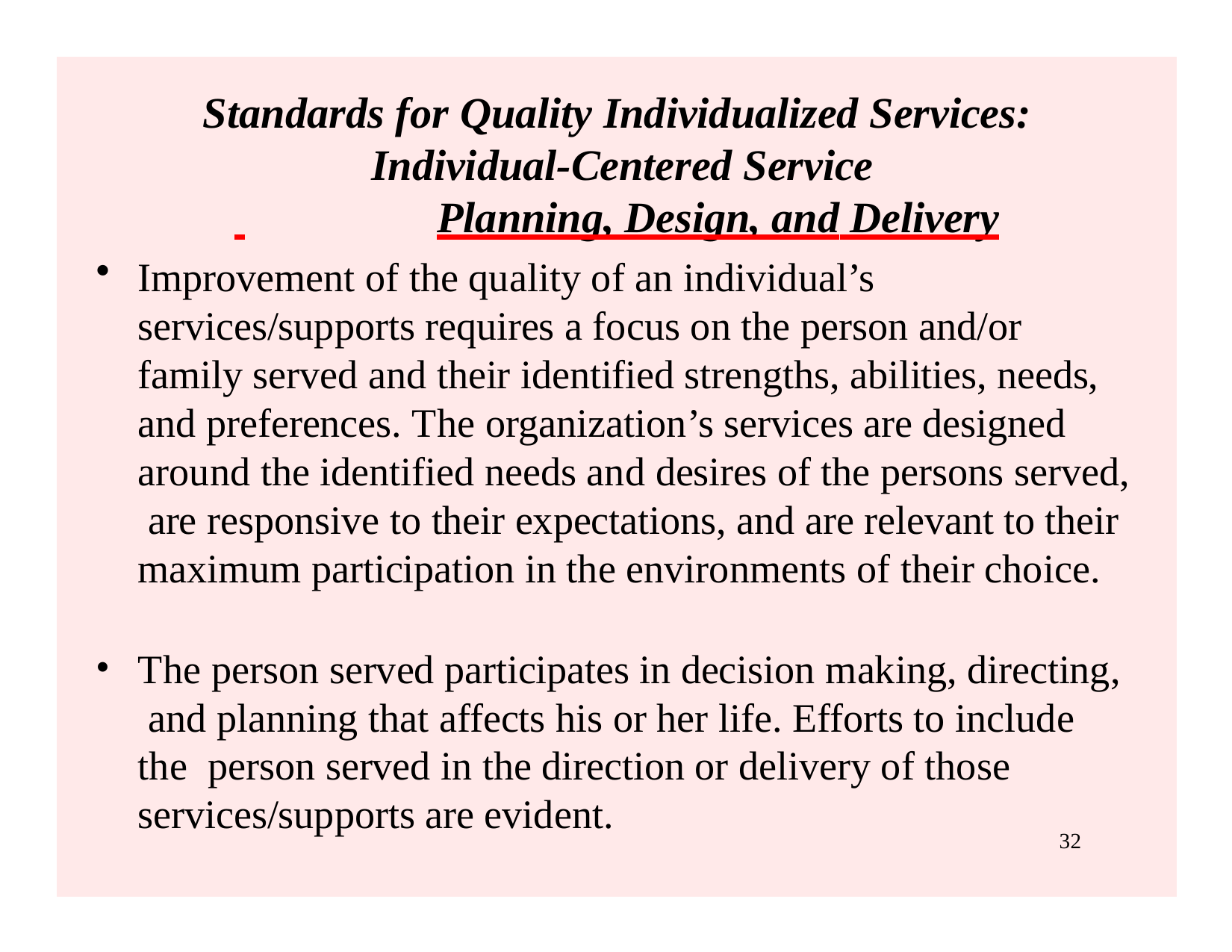

# Standards for Quality Individualized Services:  Individual-Centered Service
 	Planning, Design, and Delivery
Improvement of the quality of an individual’s  services/supports requires a focus on the person and/or  family served and their identified strengths, abilities, needs,  and preferences. The organization’s services are designed  around the identified needs and desires of the persons served,  are responsive to their expectations, and are relevant to their  maximum participation in the environments of their choice.

The person served participates in decision making, directing,  and planning that affects his or her life. Efforts to include the  person served in the direction or delivery of those  services/supports are evident.
32